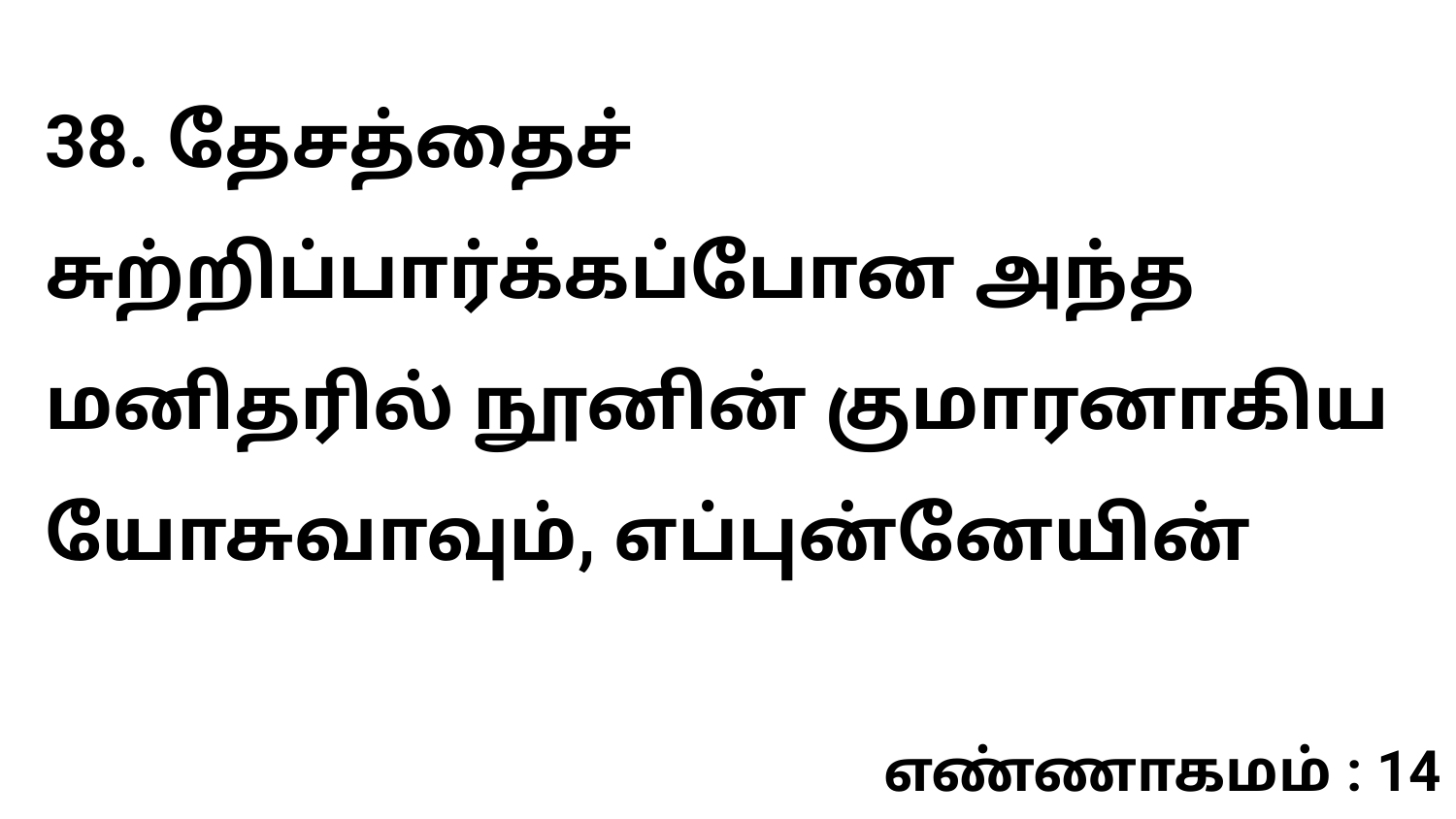

38. தேசத்தைச் சுற்றிப்பார்க்கப்போன அந்த மனிதரில் நூனின் குமாரனாகிய யோசுவாவும், எப்புன்னேயின்
எண்ணாகமம் : 14